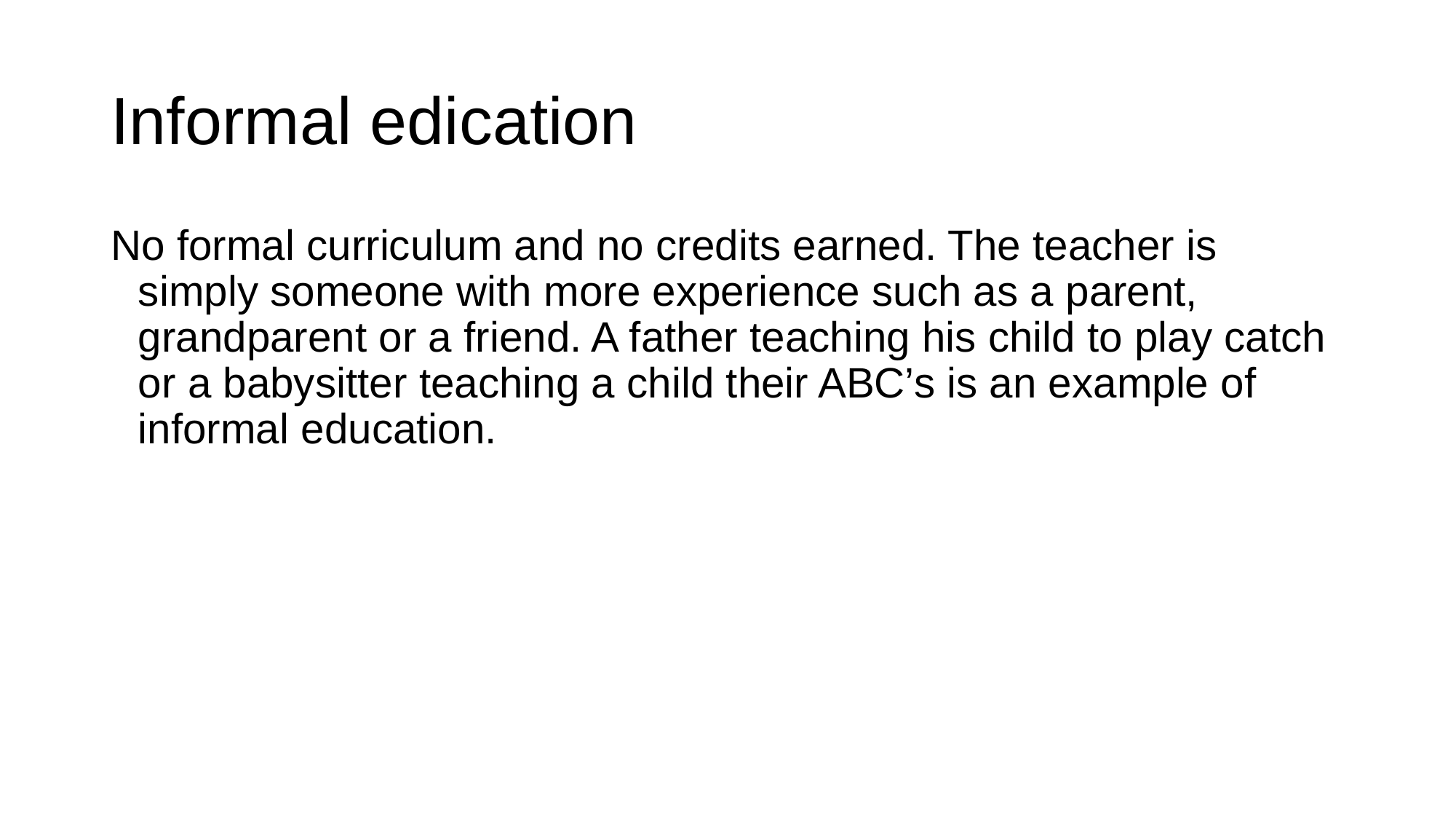

# Informal edication
No formal curriculum and no credits earned. The teacher is simply someone with more experience such as a parent, grandparent or a friend. A father teaching his child to play catch or a babysitter teaching a child their ABC’s is an example of informal education.